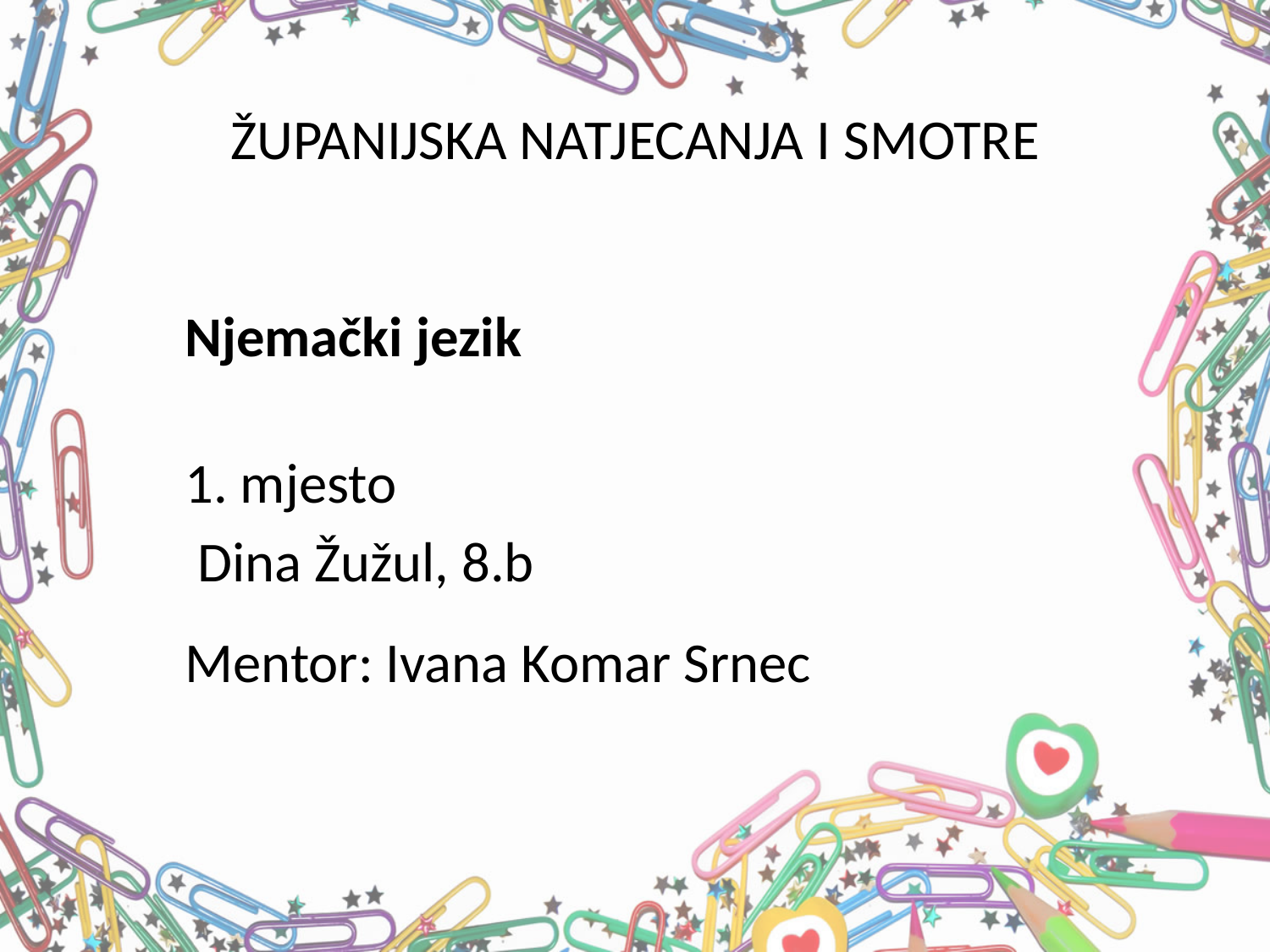

# ŽUPANIJSKA NATJECANJA I SMOTRE
Njemački jezik
1. mjesto
 Dina Žužul, 8.b
Mentor: Ivana Komar Srnec